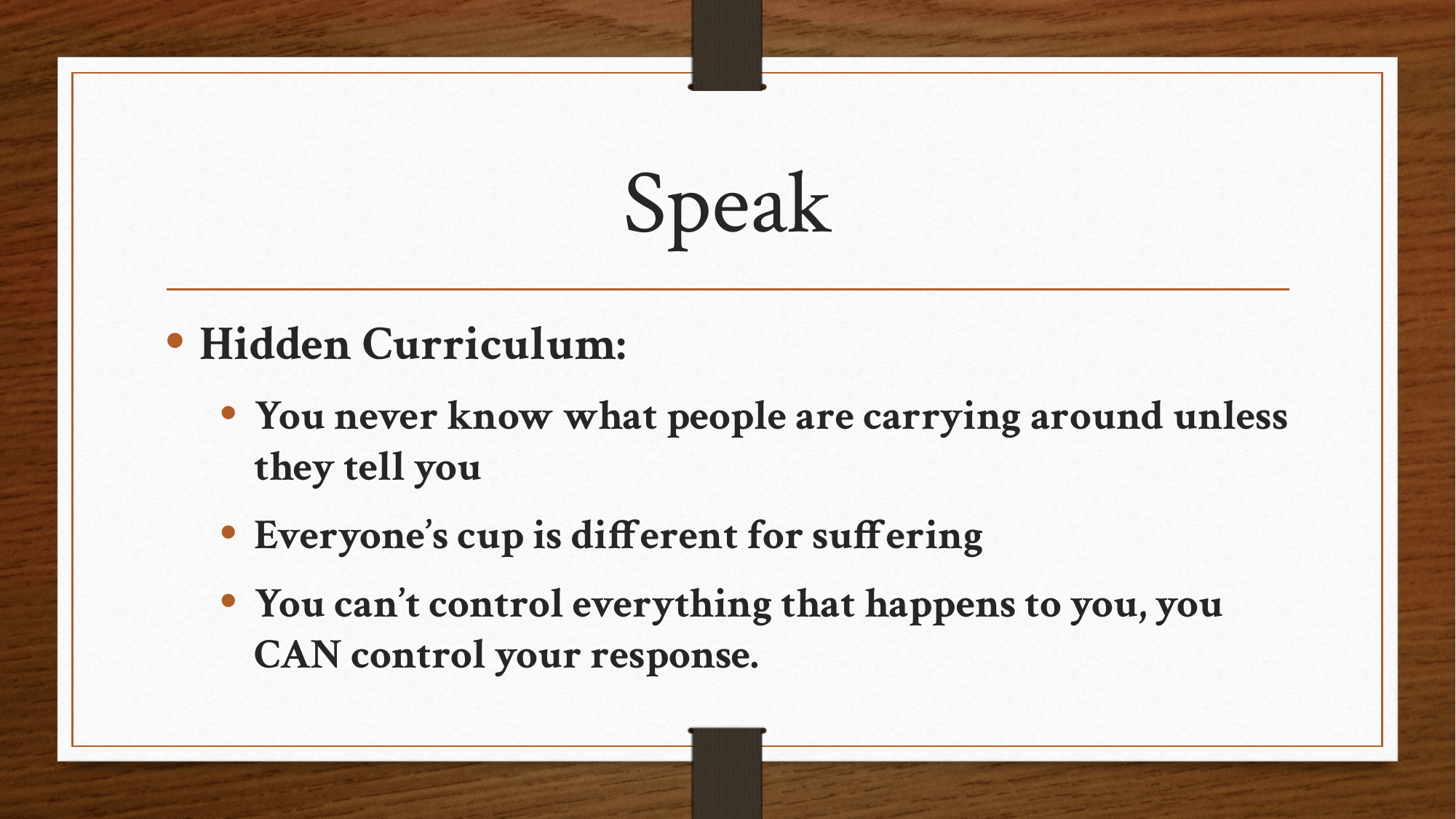

# Speak
Hidden Curriculum:
You never know what people are carrying around unless they tell you
Everyone’s cup is different for suffering
You can’t control everything that happens to you, you CAN control your response.